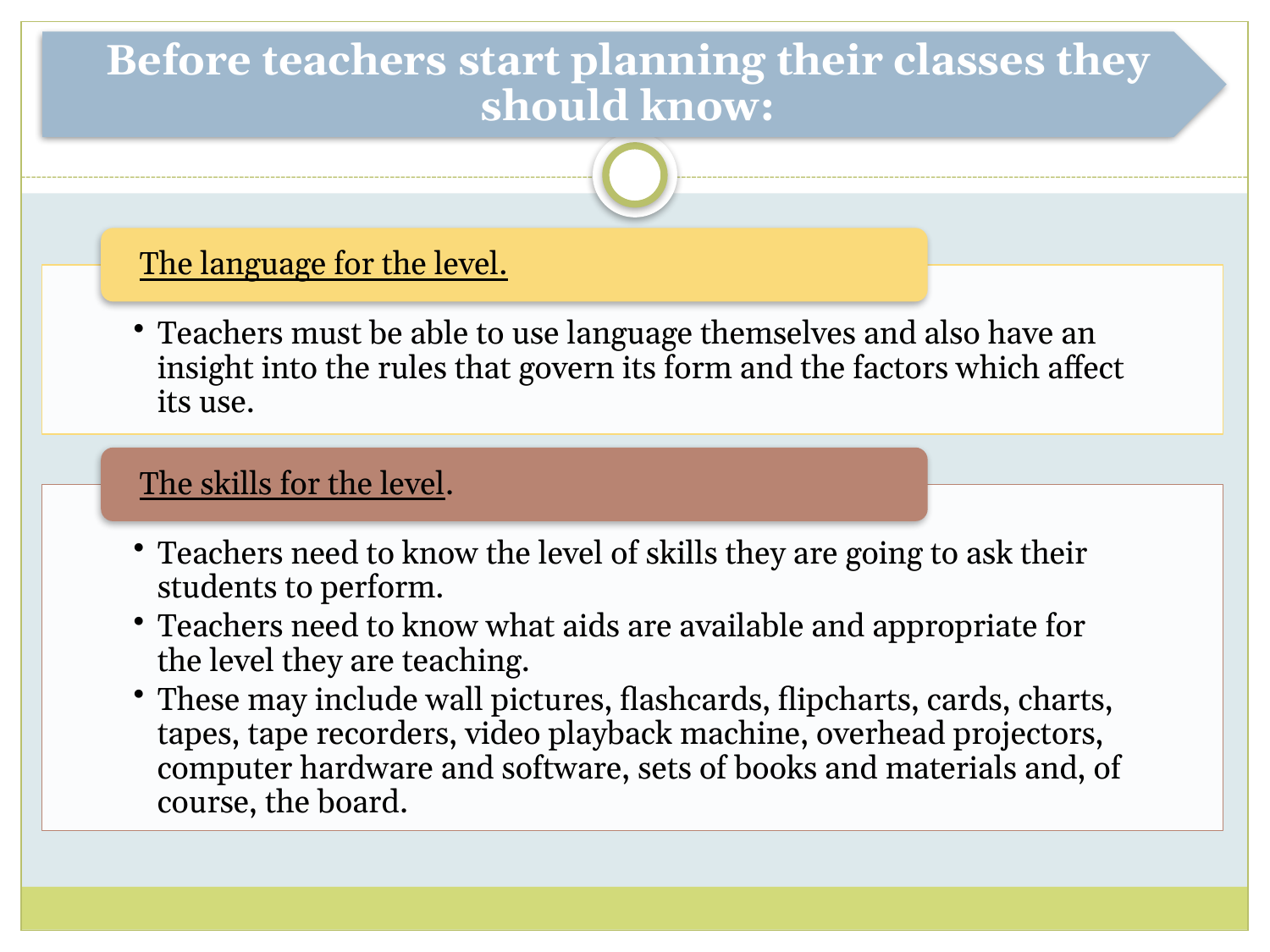

Before teachers start planning their classes they should know:
Teachers must be able to use language themselves and also have an insight into the rules that govern its form and the factors which affect its use.
The language for the level.
Teachers need to know the level of skills they are going to ask their students to perform.
Teachers need to know what aids are available and appropriate for the level they are teaching.
These may include wall pictures, flashcards, flipcharts, cards, charts, tapes, tape recorders, video playback machine, overhead projectors, computer hardware and software, sets of books and materials and, of course, the board.
The skills for the level.